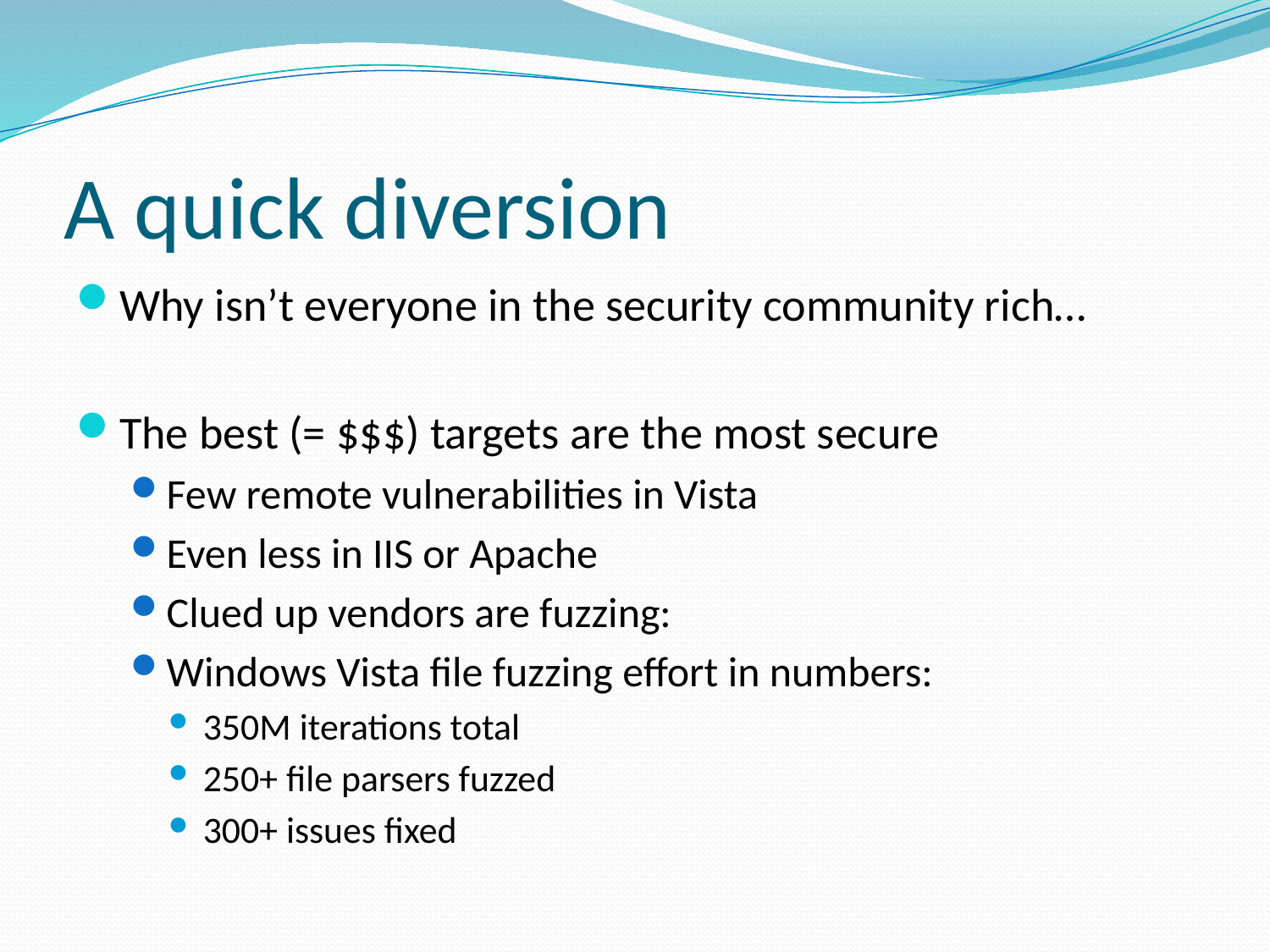

# A quick diversion
Why isn’t everyone in the security community rich…

The best (= $$$) targets are the most secure
Few remote vulnerabilities in Vista
Even less in IIS or Apache
Clued up vendors are fuzzing:
Windows Vista file fuzzing effort in numbers:
350M iterations total
250+ file parsers fuzzed
300+ issues fixed